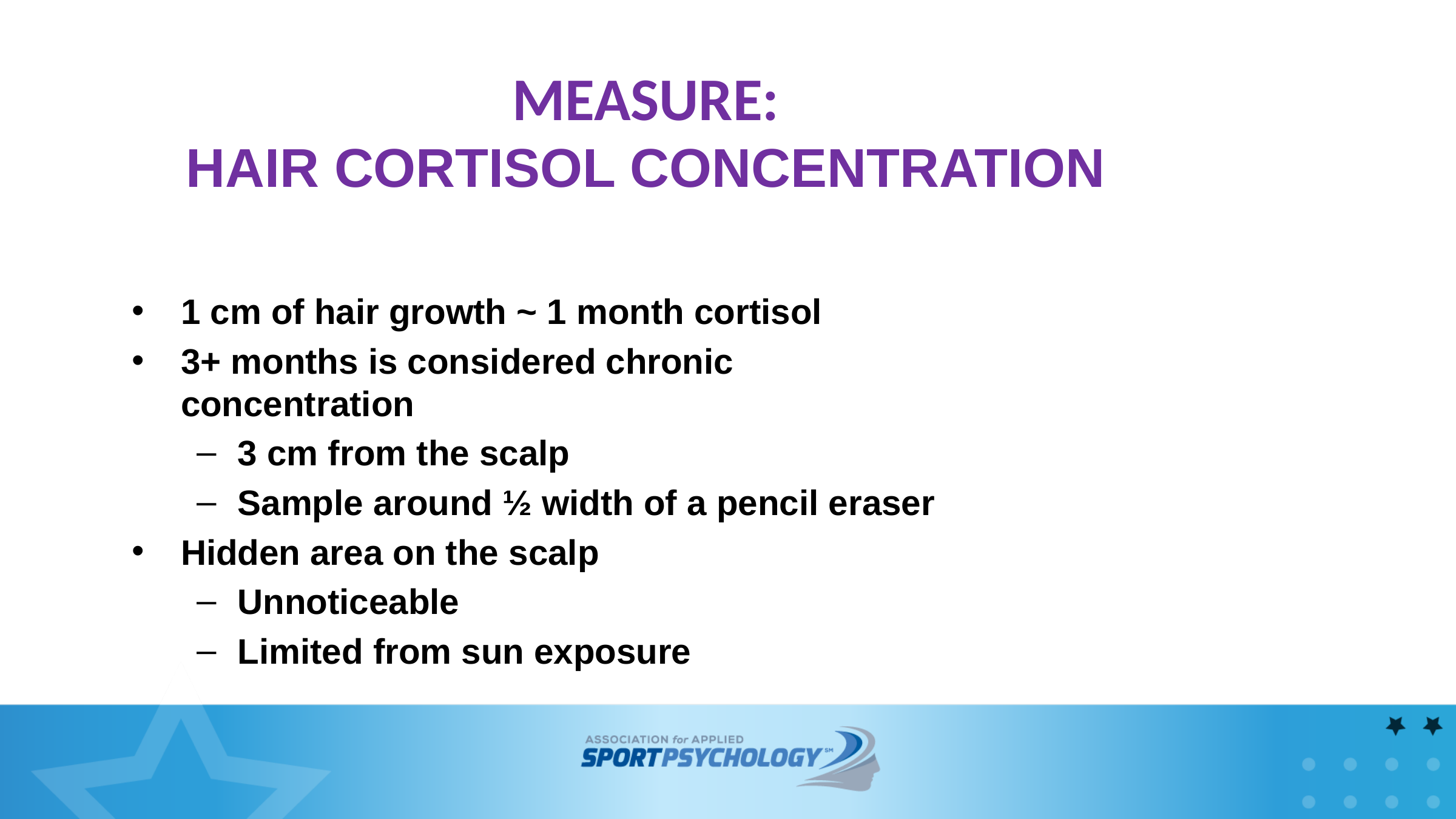

# MEASURE: HAIR CORTISOL CONCENTRATION
1 cm of hair growth ~ 1 month cortisol
3+ months is considered chronic concentration
3 cm from the scalp
Sample around ½ width of a pencil eraser
Hidden area on the scalp
Unnoticeable
Limited from sun exposure